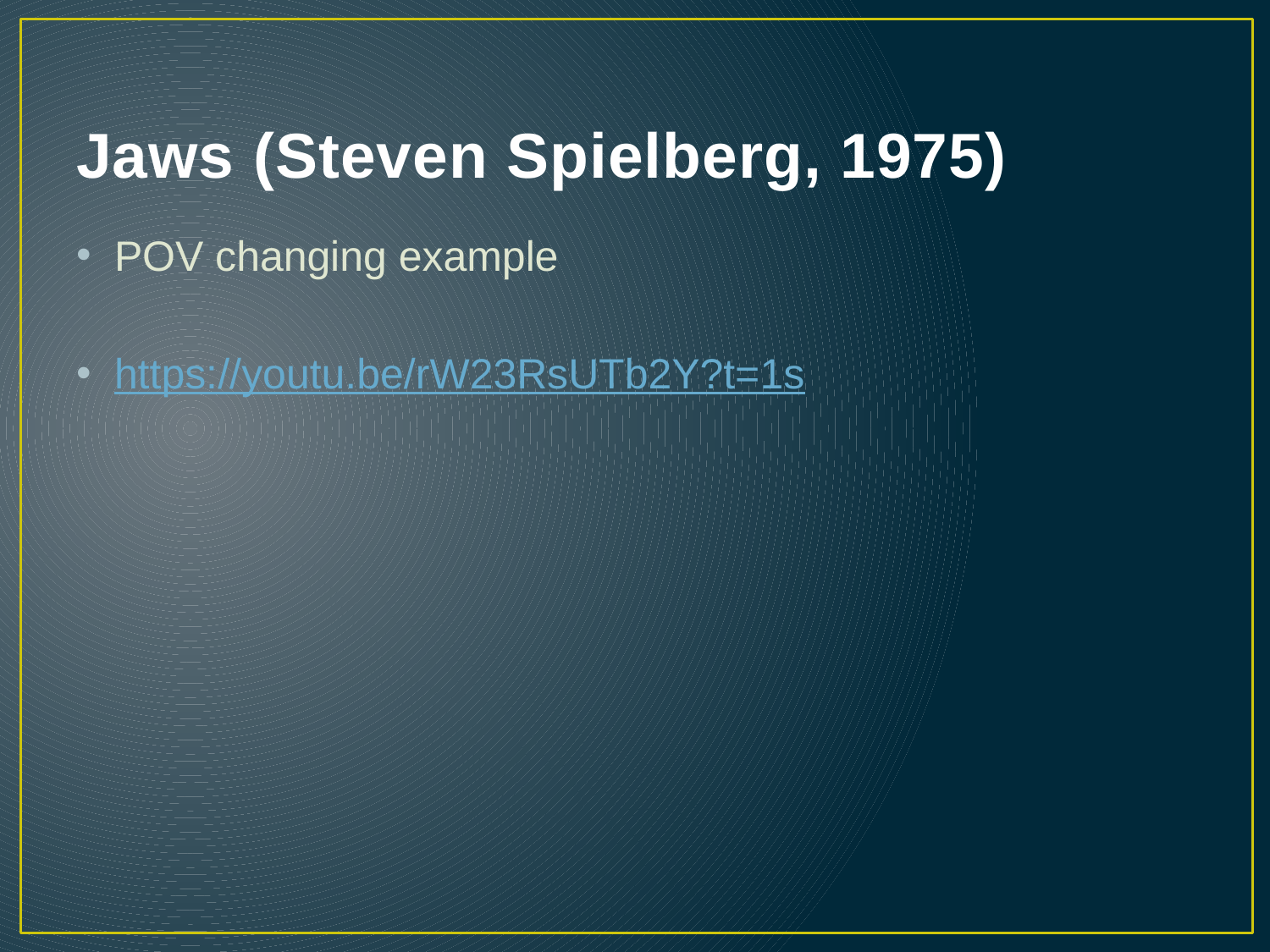

# Jaws (Steven Spielberg, 1975)
POV changing example

https://youtu.be/rW23RsUTb2Y?t=1s